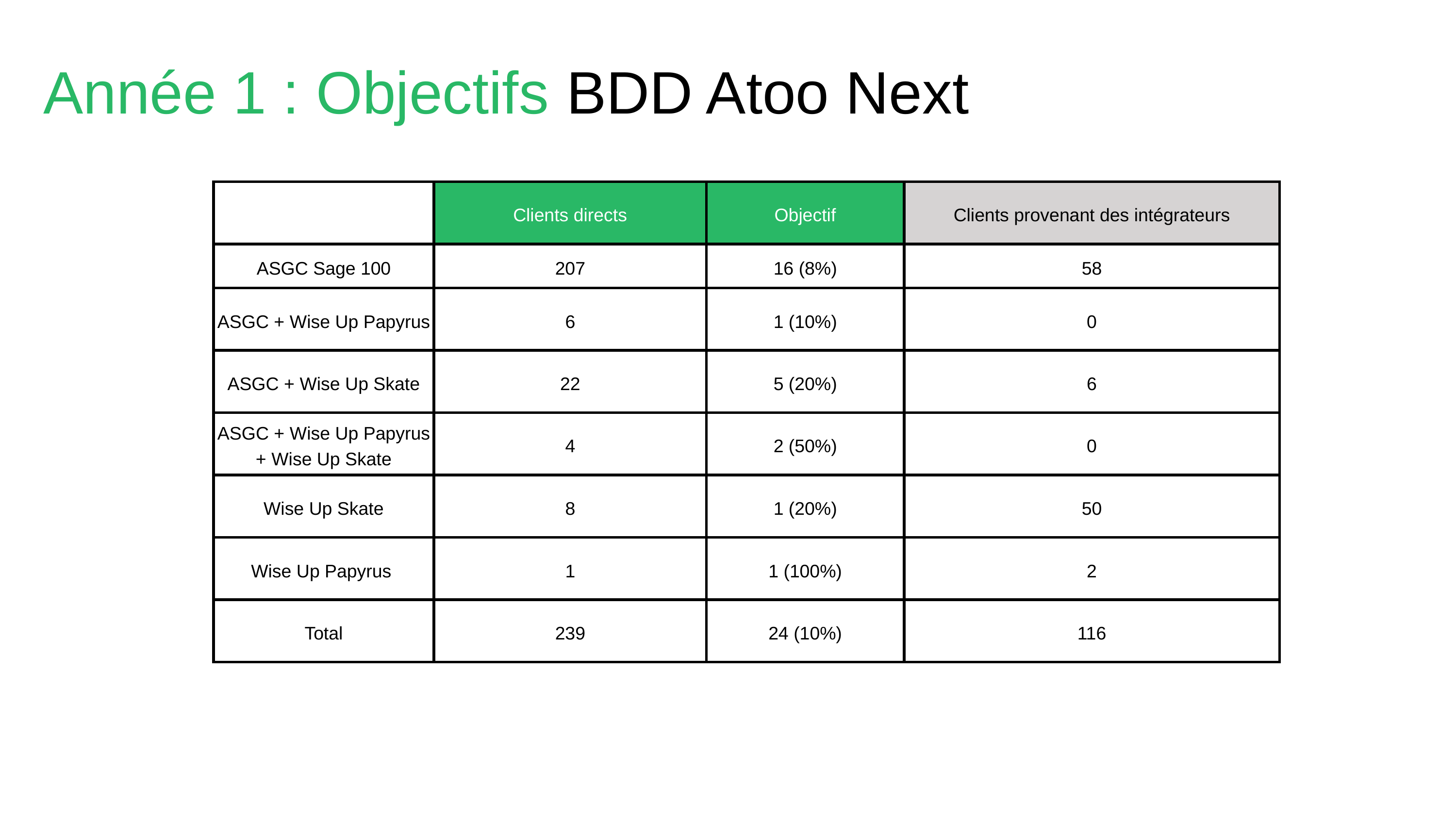

Année 1 : Objectifs BDD Atoo Next
|  | Clients directs | Objectif | Clients provenant des intégrateurs |
| --- | --- | --- | --- |
| ASGC Sage 100 | 207 | 16 (8%) | 58 |
| ASGC + Wise Up Papyrus | 6 | 1 (10%) | 0 |
| ASGC + Wise Up Skate | 22 | 5 (20%) | 6 |
| ASGC + Wise Up Papyrus + Wise Up Skate | 4 | 2 (50%) | 0 |
| Wise Up Skate | 8 | 1 (20%) | 50 |
| Wise Up Papyrus | 1 | 1 (100%) | 2 |
| Total | 239 | 24 (10%) | 116 |